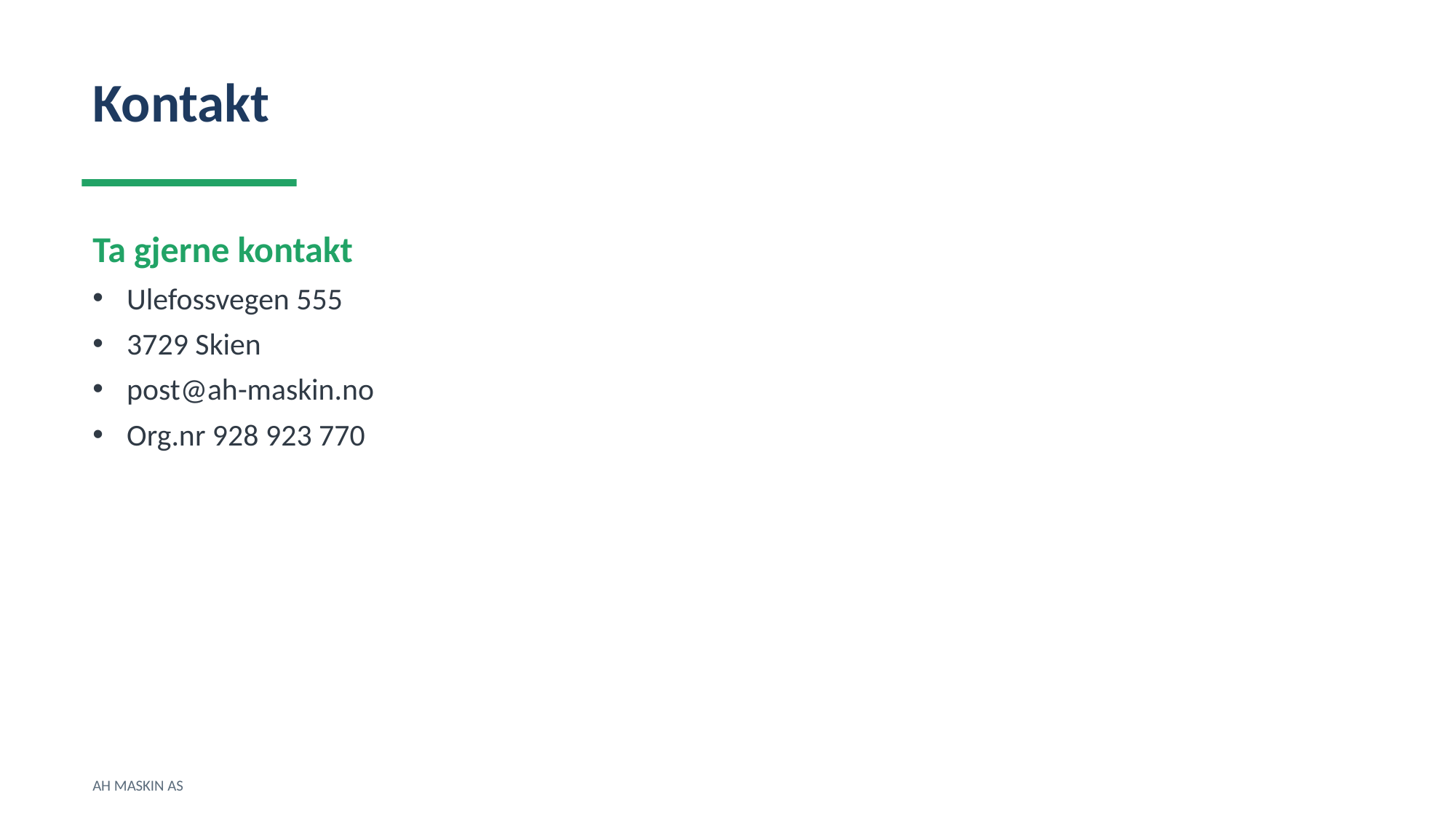

Kontakt

Ta gjerne kontakt
Ulefossvegen 555
3729 Skien
post@ah-maskin.no
Org.nr 928 923 770
AH MASKIN AS